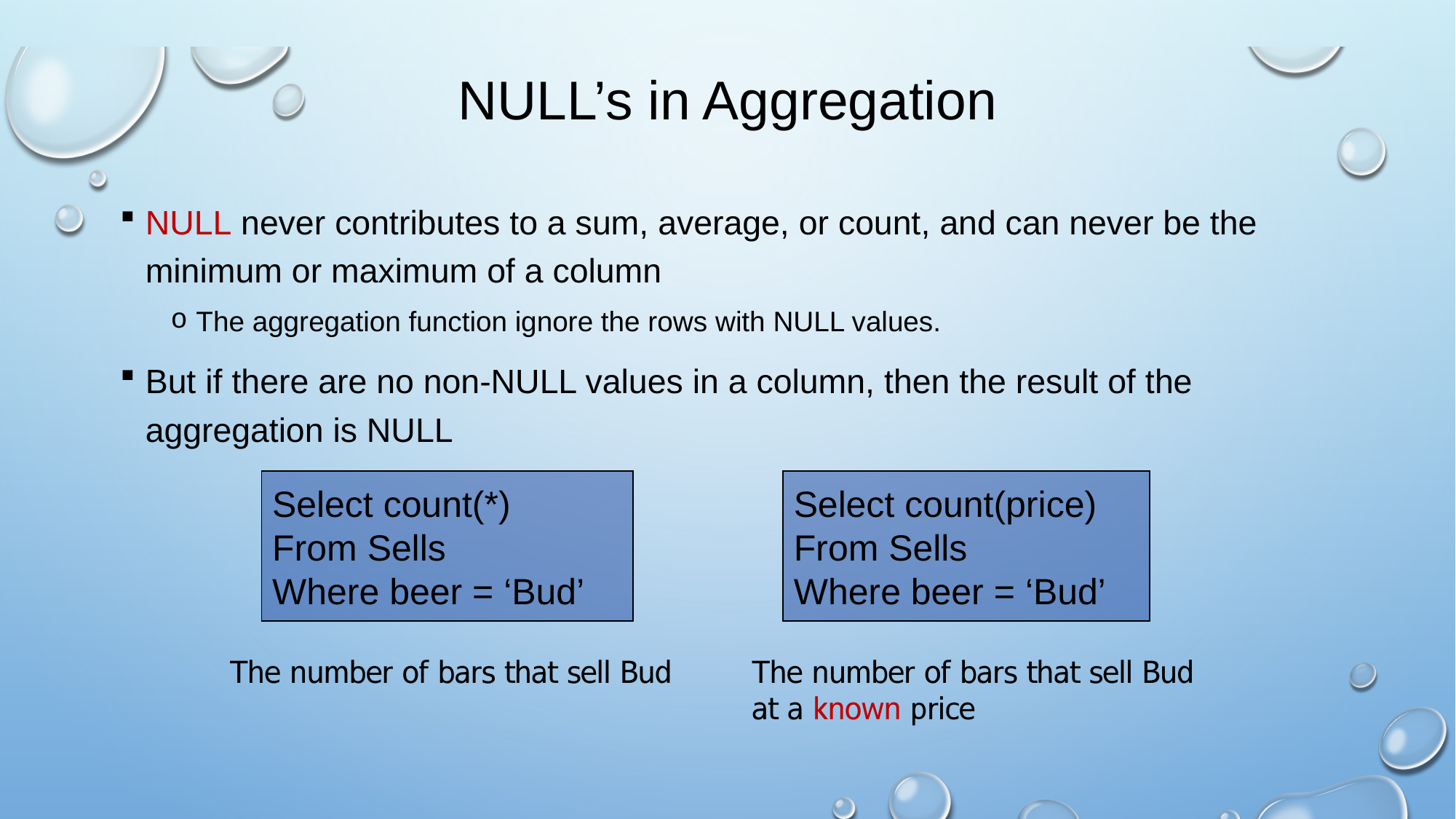

# NULL’s in Aggregation
NULL never contributes to a sum, average, or count, and can never be the minimum or maximum of a column
The aggregation function ignore the rows with NULL values.
But if there are no non-NULL values in a column, then the result of the aggregation is NULL

Select count(*)
From Sells
Where beer = ‘Bud’
The number of bars that sell Bud
Select count(price)
From Sells
Where beer = ‘Bud’
The number of bars that sell Bud at a known price